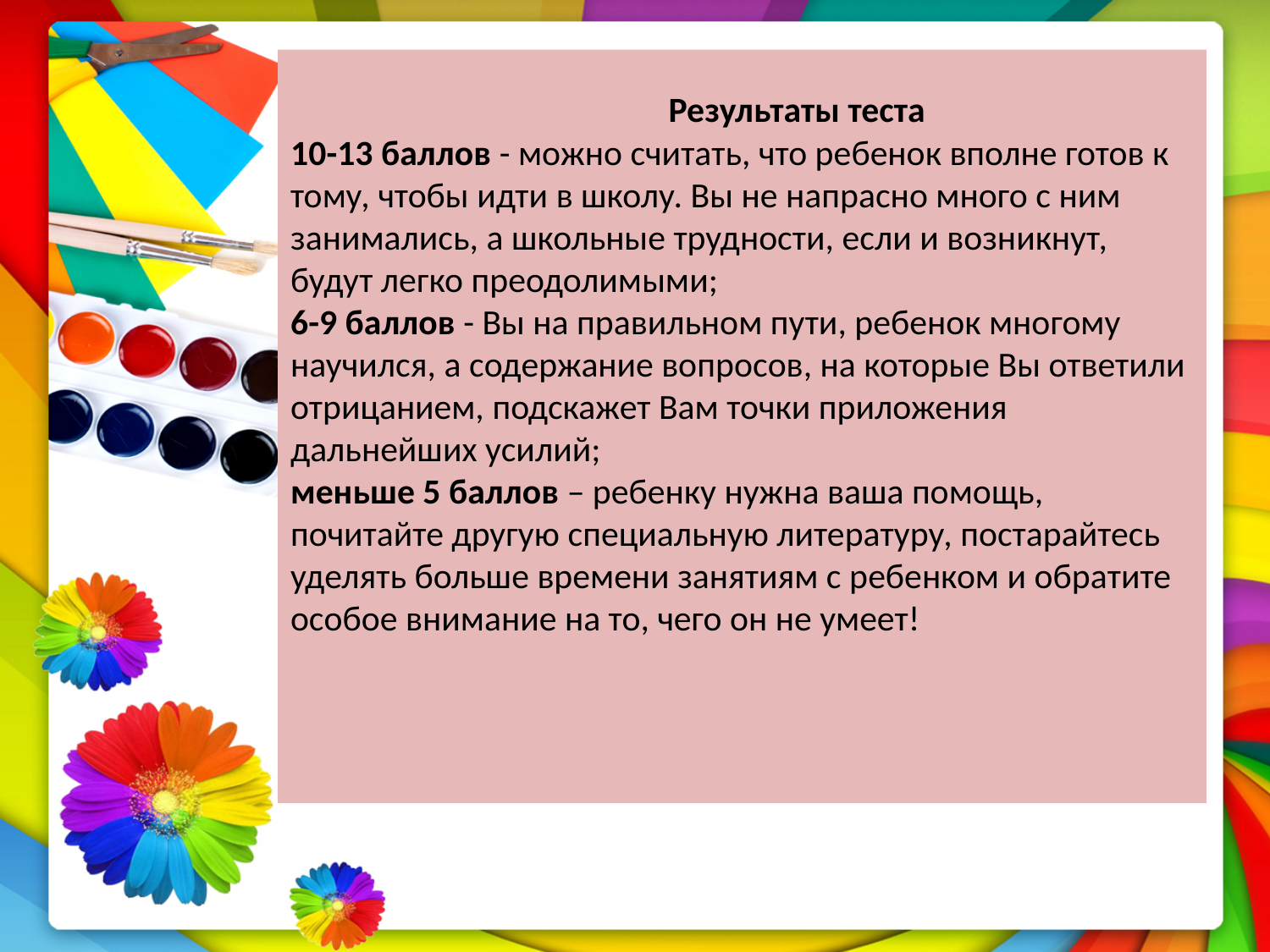

# Результаты теста 10-13 баллов - можно считать, что ребенок вполне готов к тому, чтобы идти в школу. Вы не напрасно много с ним занимались, а школьные трудности, если и возникнут, будут легко преодолимыми; 6-9 баллов - Вы на правильном пути, ребенок многому научился, а содержание вопросов, на которые Вы ответили отрицанием, подскажет Вам точки приложения дальнейших усилий; меньше 5 баллов – ребенку нужна ваша помощь, почитайте другую специальную литературу, постарайтесь уделять больше времени занятиям с ребенком и обратите особое внимание на то, чего он не умеет!